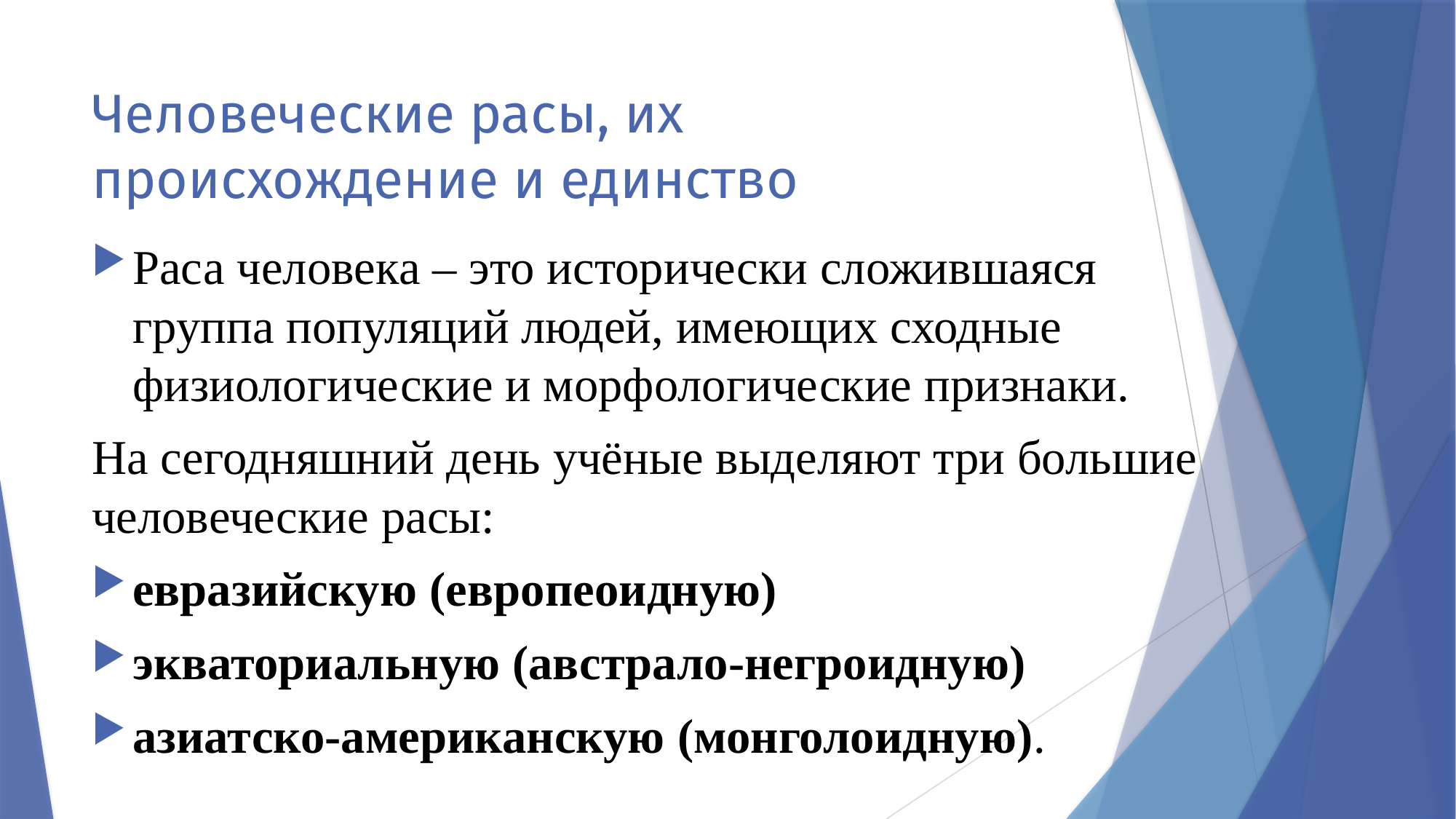

# Человеческие расы, их происхождение и единство
Раса человека – это исторически сложившаяся группа популяций людей, имеющих сходные физиологические и морфологические признаки.
На сегодняшний день учёные выделяют три большие человеческие расы:
евразийскую (европеоидную)
экваториальную (австрало-негроидную)
азиатско-американскую (монголоидную).